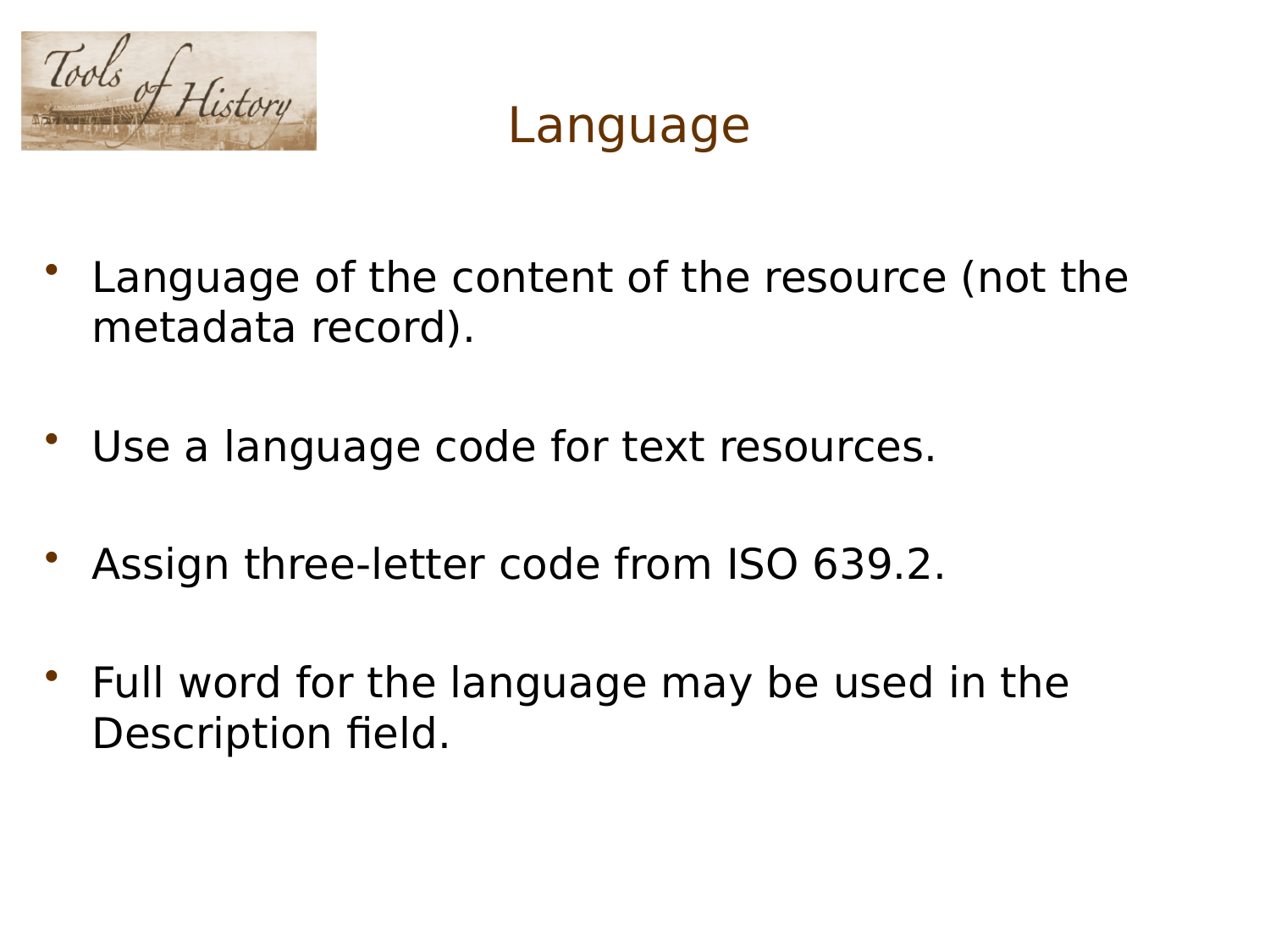

# Language
Language of the content of the resource (not the metadata record).

Use a language code for text resources.

Assign three-letter code from ISO 639.2.

Full word for the language may be used in the Description field.